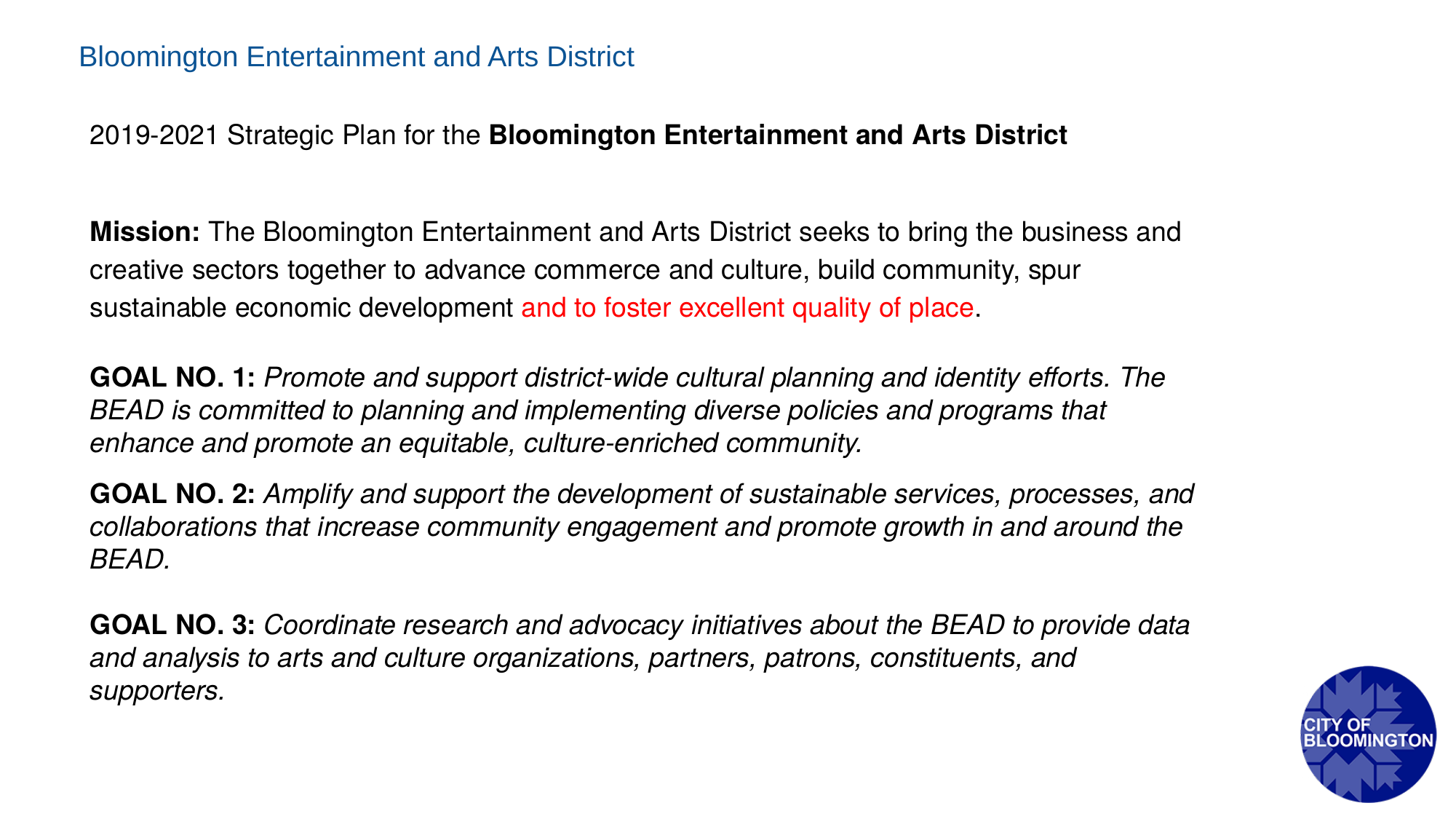

2019-2021 Strategic Plan for the Bloomington Entertainment and Arts District

Mission: The Bloomington Entertainment and Arts District seeks to bring the business and creative sectors together to advance commerce and culture, build community, spur sustainable economic development and to foster excellent quality of place.

GOAL NO. 1: Promote and support district-wide cultural planning and identity efforts. The BEAD is committed to planning and implementing diverse policies and programs that enhance and promote an equitable, culture-enriched community.
GOAL NO. 2: Amplify and support the development of sustainable services, processes, and collaborations that increase community engagement and promote growth in and around the BEAD.

GOAL NO. 3: Coordinate research and advocacy initiatives about the BEAD to provide data and analysis to arts and culture organizations, partners, patrons, constituents, and supporters.